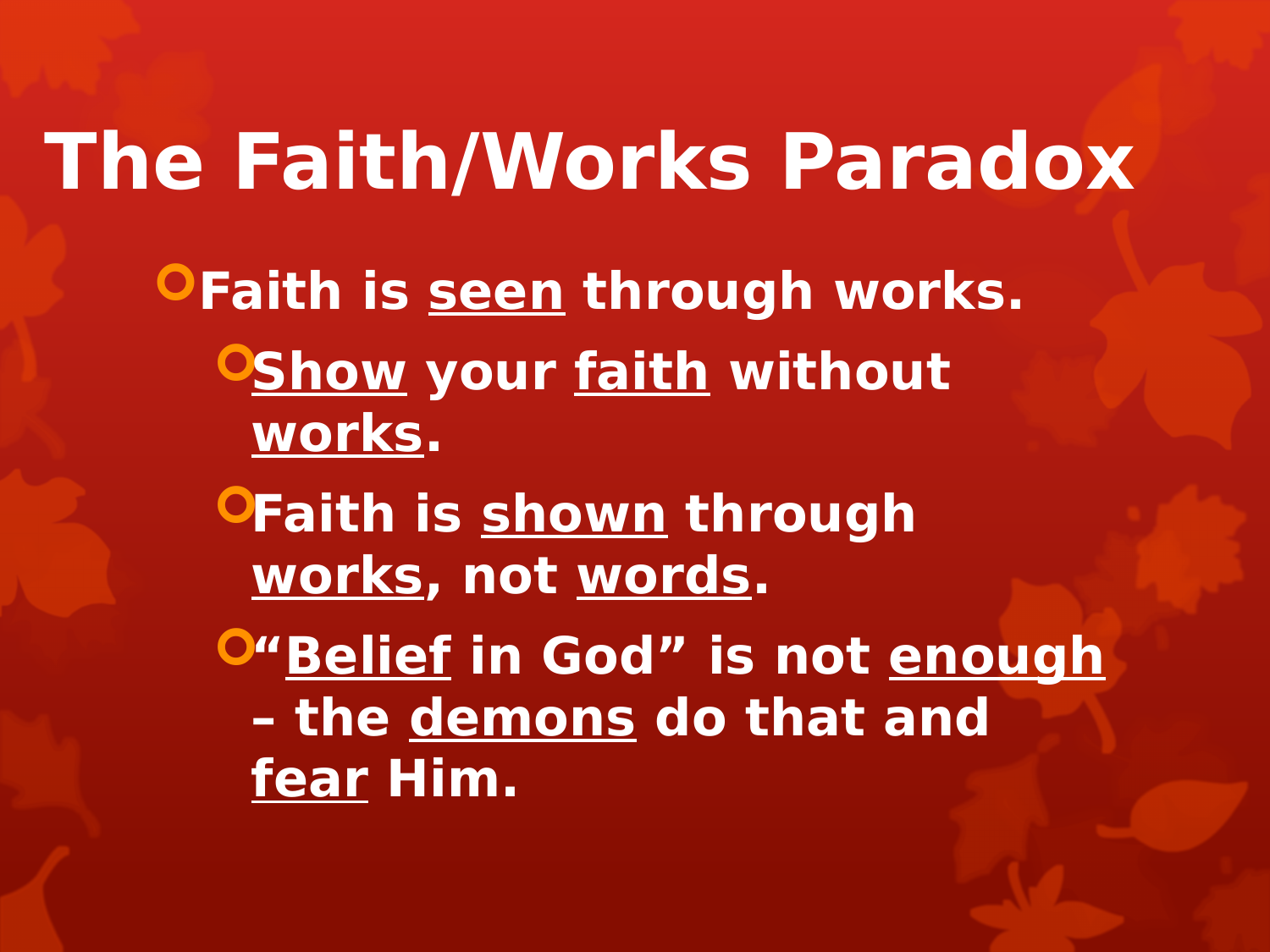

# The Faith/Works Paradox
Faith is seen through works.
Show your faith without works.
Faith is shown through works, not words.
“Belief in God” is not enough – the demons do that and fear Him.